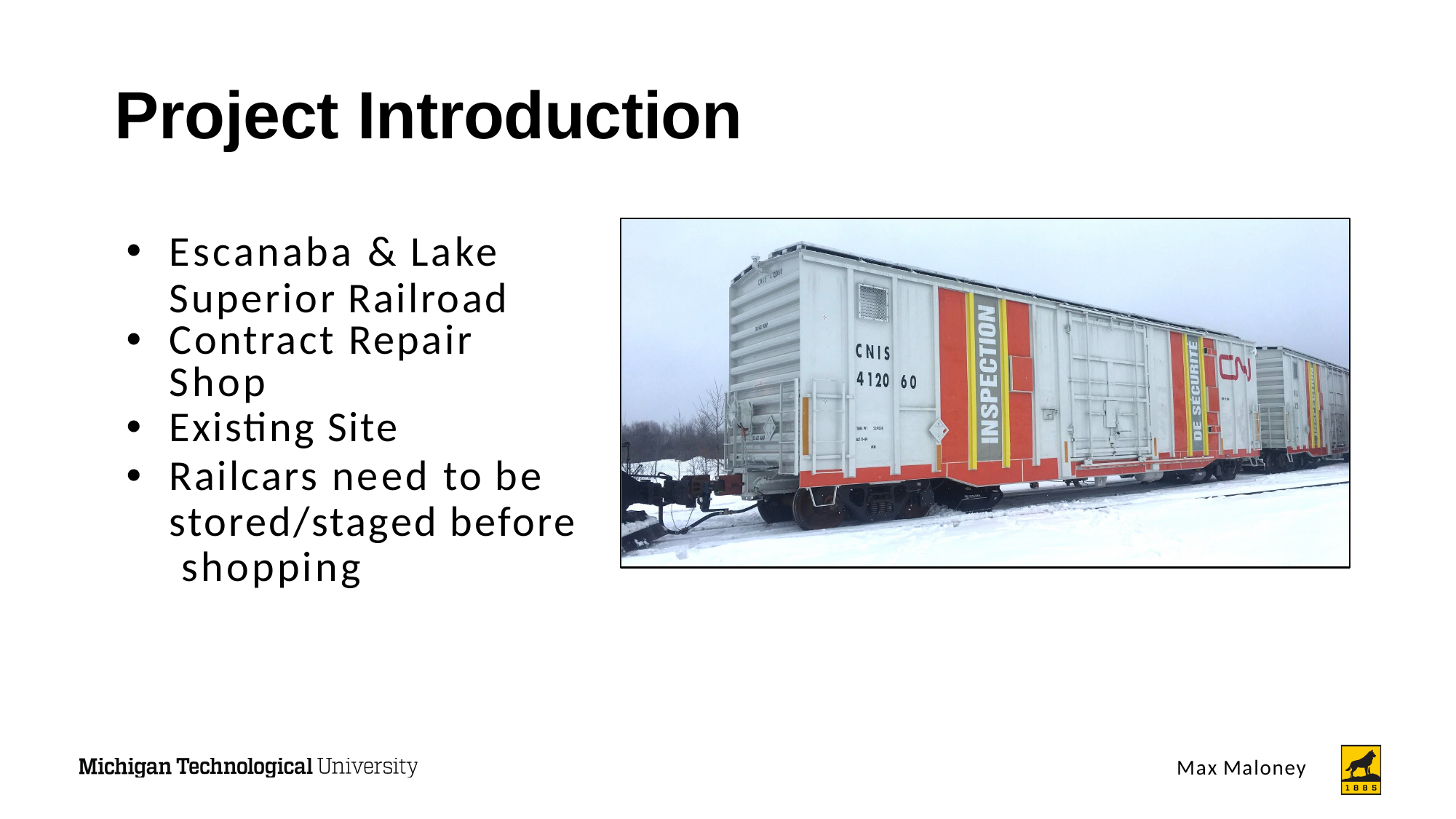

# Project Introduction

Escanaba & Lake  Superior Railroad
Contract Repair Shop
Existing Site
Railcars need to be  stored/staged before  shopping
Max Maloney